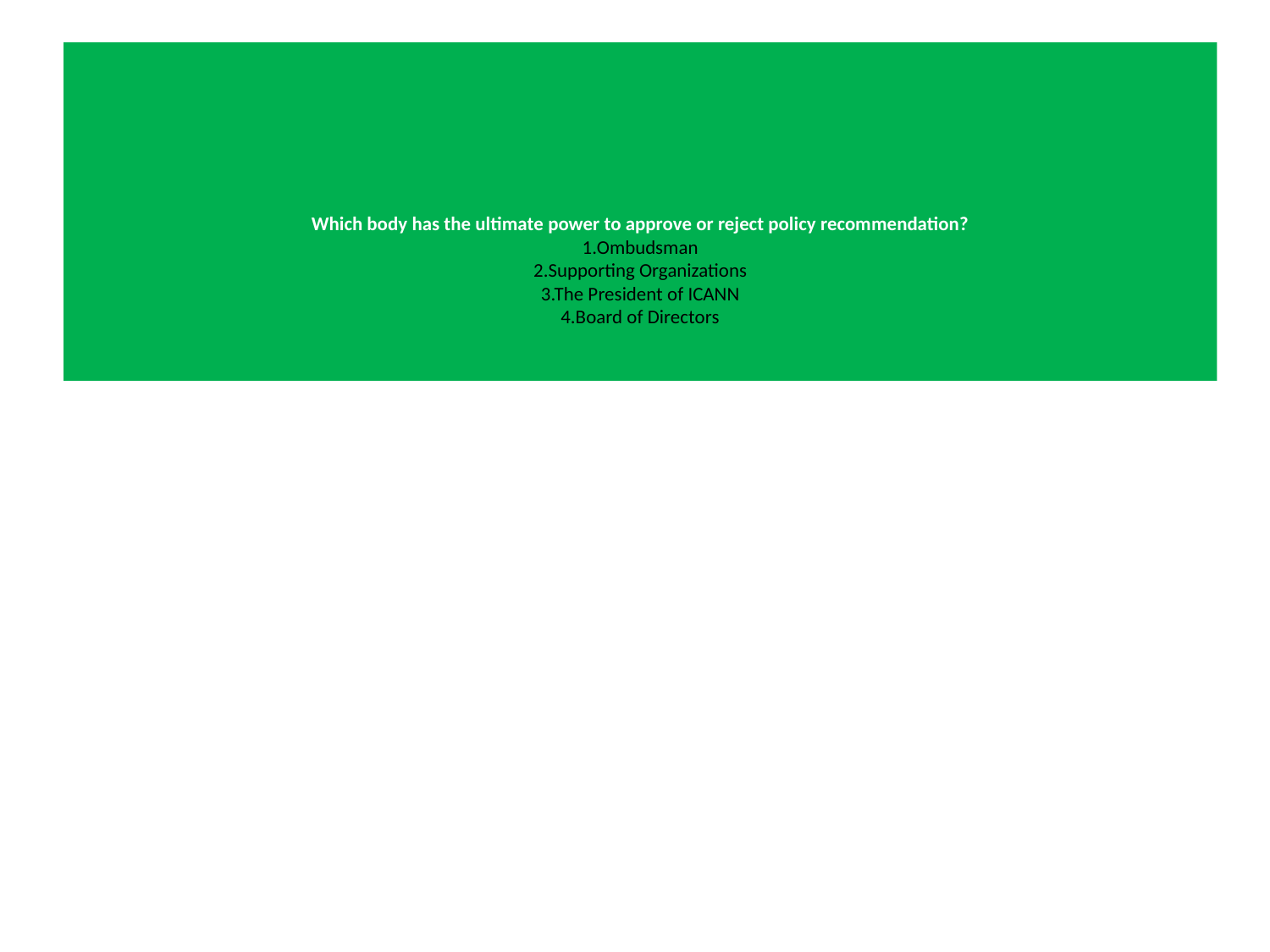

# Which body has the ultimate power to approve or reject policy recommendation? 1.Ombudsman 2.Supporting Organizations 3.The President of ICANN 4.Board of Directors